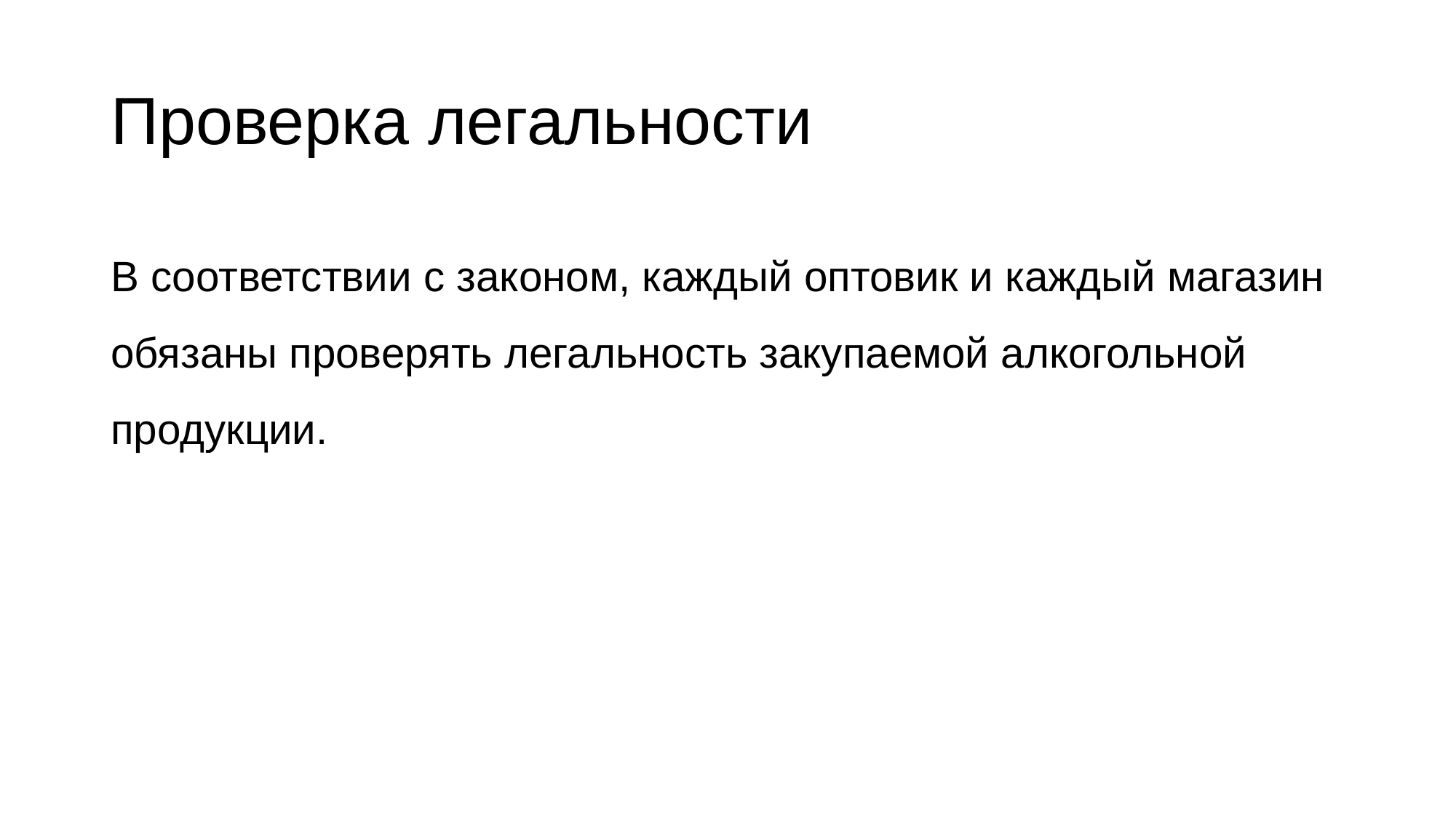

# Проверка легальности
В соответствии с законом, каждый оптовик и каждый магазин обязаны проверять легальность закупаемой алкогольной продукции.